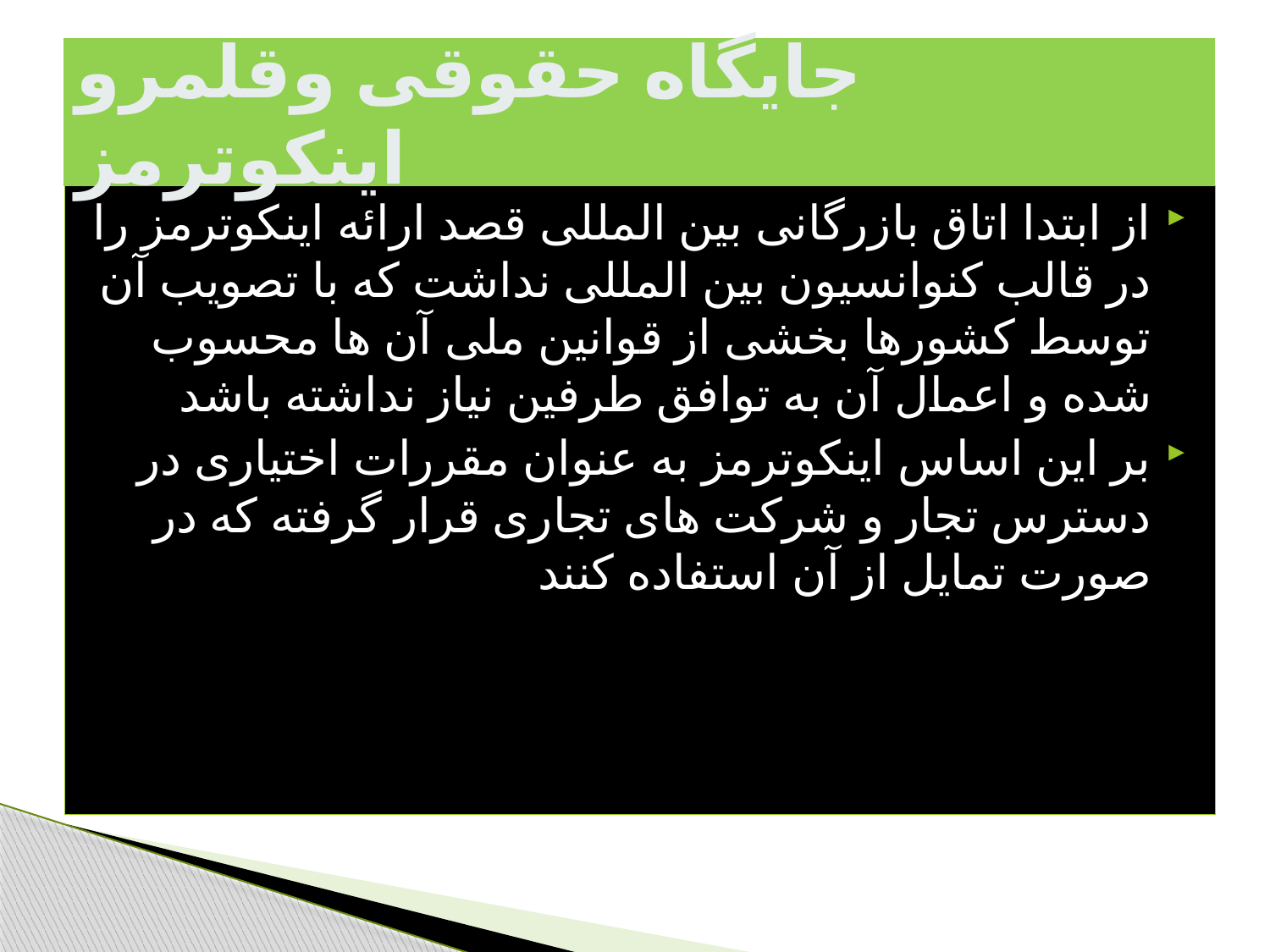

# جایگاه حقوقی وقلمرو اینکوترمز
از ابتدا اتاق بازرگانی بین المللی قصد ارائه اینکوترمز را در قالب کنوانسیون بین المللی نداشت که با تصویب آن توسط کشورها بخشی از قوانین ملی آن ها محسوب شده و اعمال آن به توافق طرفین نیاز نداشته باشد
بر این اساس اینکوترمز به عنوان مقررات اختیاری در دسترس تجار و شرکت های تجاری قرار گرفته که در صورت تمایل از آن استفاده کنند